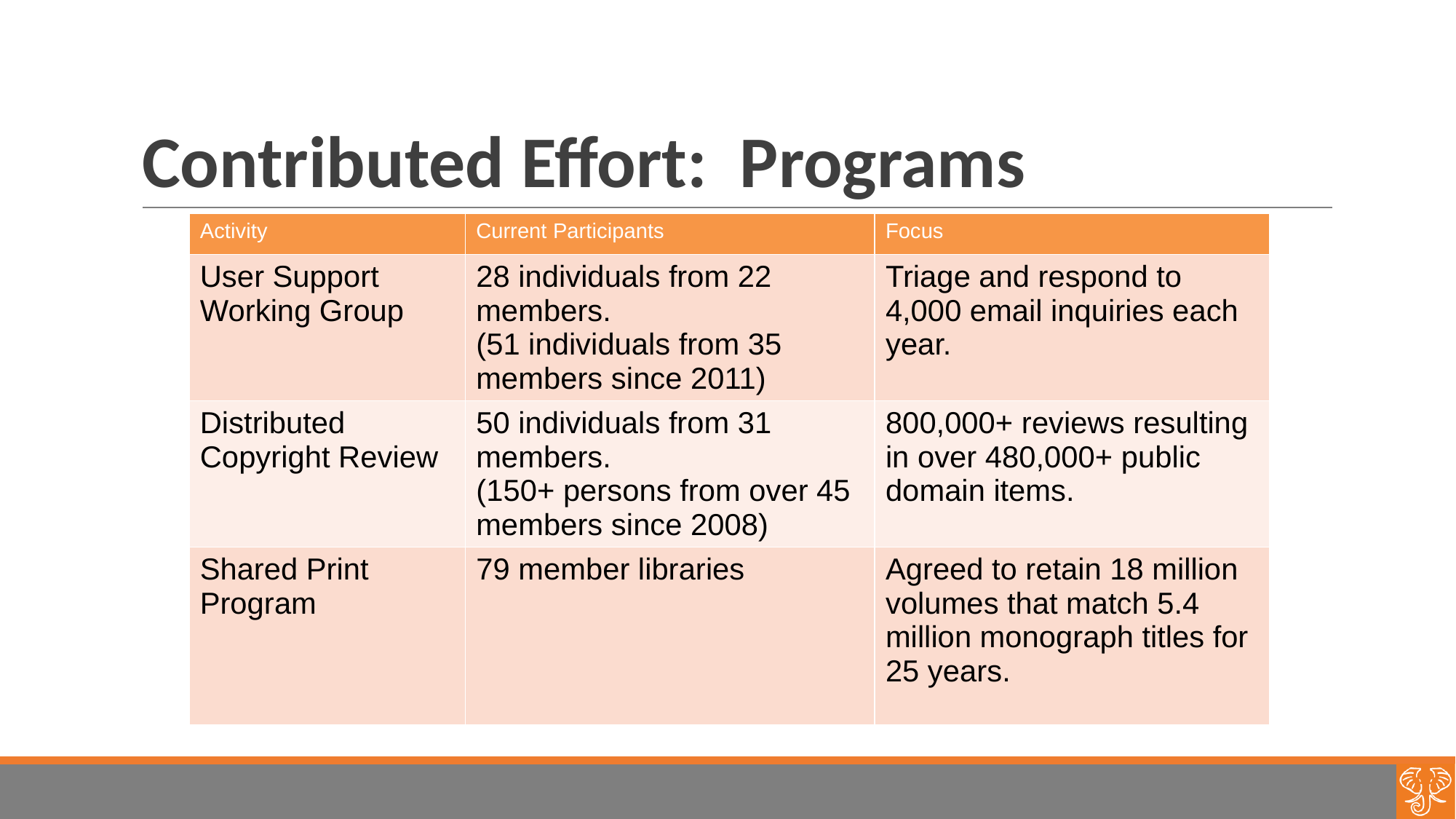

# Contributed Effort:  Programs
| Activity | Current Participants | Focus |
| --- | --- | --- |
| User Support Working Group | 28 individuals from 22 members. (51 individuals from 35 members since 2011) | Triage and respond to 4,000 email inquiries each year. |
| Distributed Copyright Review | 50 individuals from 31 members. (150+ persons from over 45 members since 2008) | 800,000+ reviews resulting in over 480,000+ public domain items. |
| Shared Print Program | 79 member libraries | Agreed to retain 18 million volumes that match 5.4 million monograph titles for 25 years. |